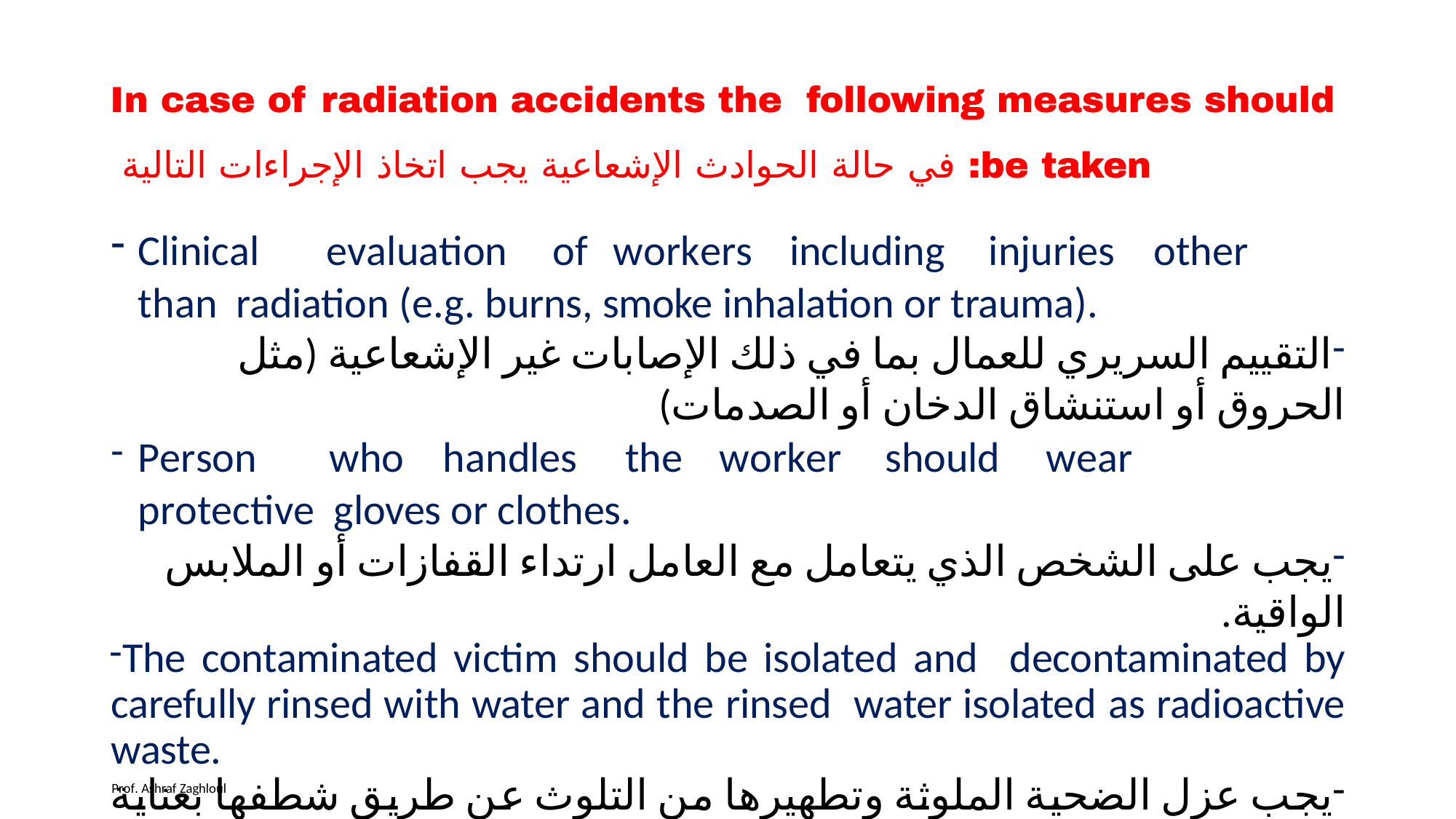

# In case of radiation accidents the  following measures should be taken: في حالة الحوادث الإشعاعية يجب اتخاذ الإجراءات التالية
Clinical	evaluation	of	workers	including	injuries	other	than  radiation (e.g. burns, smoke inhalation or trauma).
التقييم السريري للعمال بما في ذلك الإصابات غير الإشعاعية (مثل الحروق أو استنشاق الدخان أو الصدمات)
Person	who	handles	the	worker	should	wear	protective  gloves or clothes.
يجب على الشخص الذي يتعامل مع العامل ارتداء القفازات أو الملابس الواقية.
The contaminated victim should be isolated and  decontaminated by carefully rinsed with water and the rinsed  water isolated as radioactive waste.
يجب عزل الضحية الملوثة وتطهيرها من التلوث عن طريق شطفها بعناية بالماء وعزل الماء المغسول كنفايات مشعة
Prof. Ashraf Zaghloul